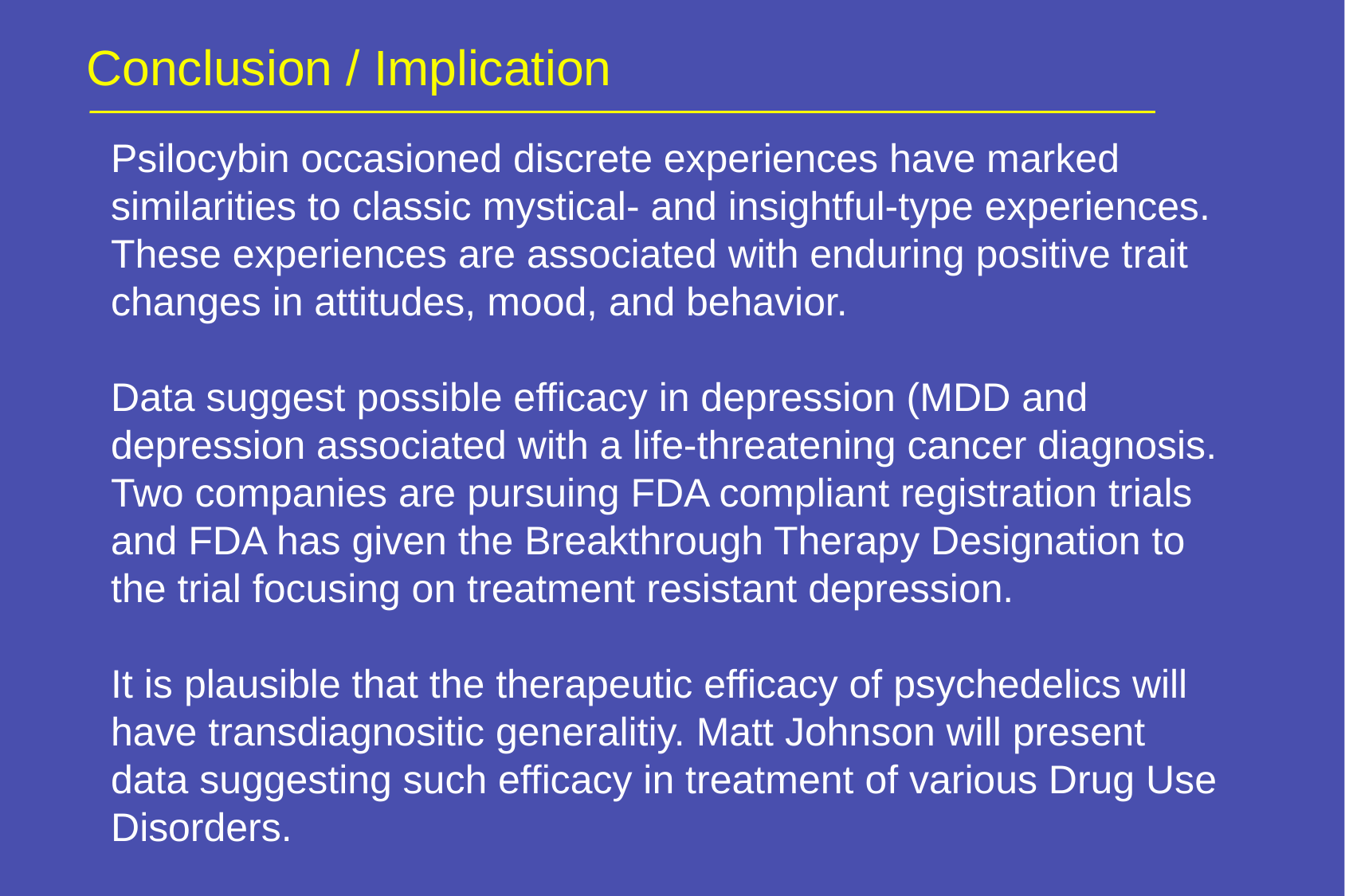

# Conclusion / Implication

Psilocybin occasioned discrete experiences have marked similarities to classic mystical- and insightful-type experiences. These experiences are associated with enduring positive trait changes in attitudes, mood, and behavior.

Data suggest possible efficacy in depression (MDD and depression associated with a life-threatening cancer diagnosis. Two companies are pursuing FDA compliant registration trials and FDA has given the Breakthrough Therapy Designation to the trial focusing on treatment resistant depression.

It is plausible that the therapeutic efficacy of psychedelics will have transdiagnositic generalitiy. Matt Johnson will present data suggesting such efficacy in treatment of various Drug Use Disorders.